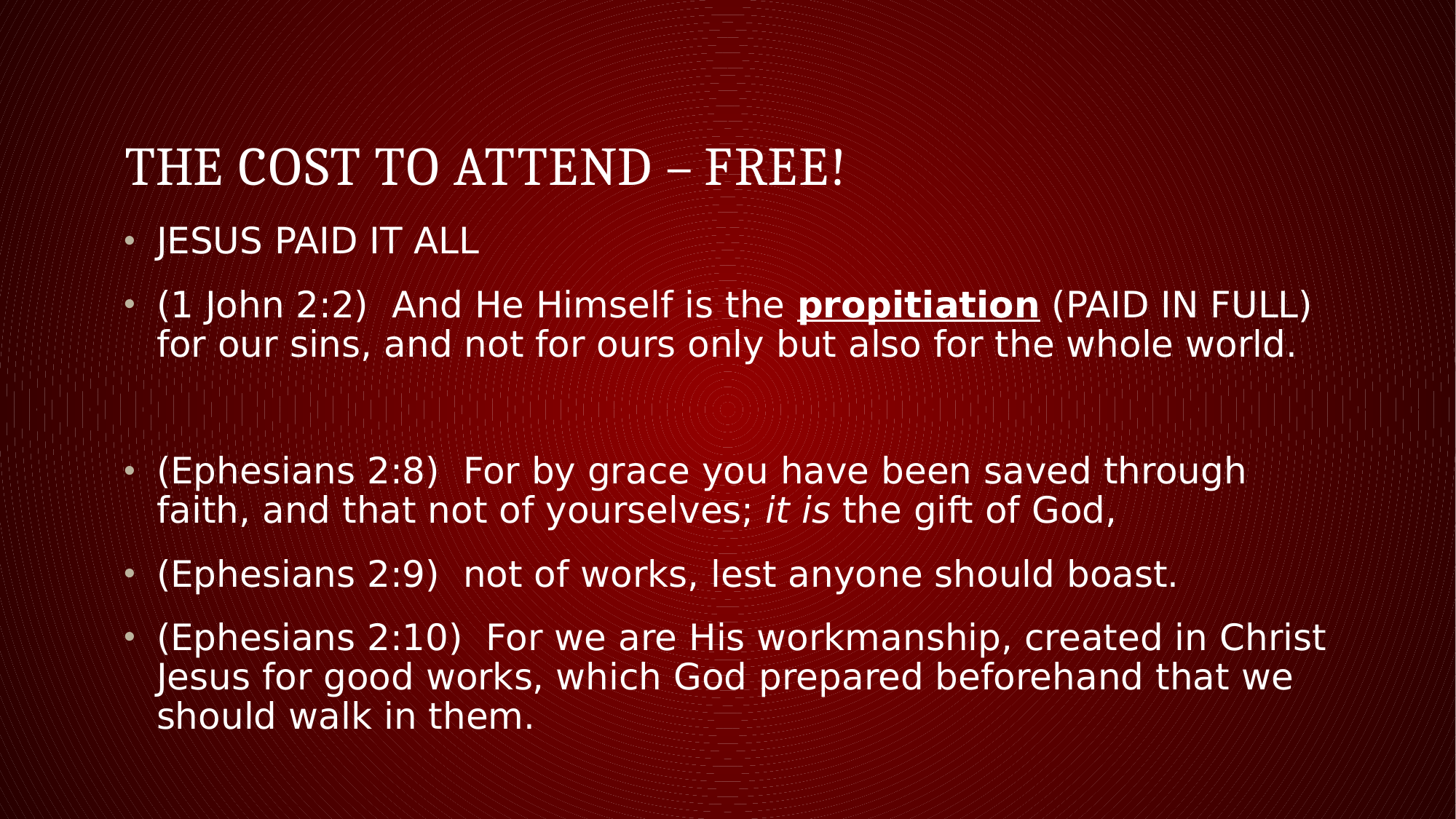

# THE COST TO ATTEND – FREE!
JESUS PAID IT ALL
(1 John 2:2)  And He Himself is the propitiation (PAID IN FULL) for our sins, and not for ours only but also for the whole world.

(Ephesians 2:8)  For by grace you have been saved through faith, and that not of yourselves; it is the gift of God,
(Ephesians 2:9)  not of works, lest anyone should boast.
(Ephesians 2:10)  For we are His workmanship, created in Christ Jesus for good works, which God prepared beforehand that we should walk in them.